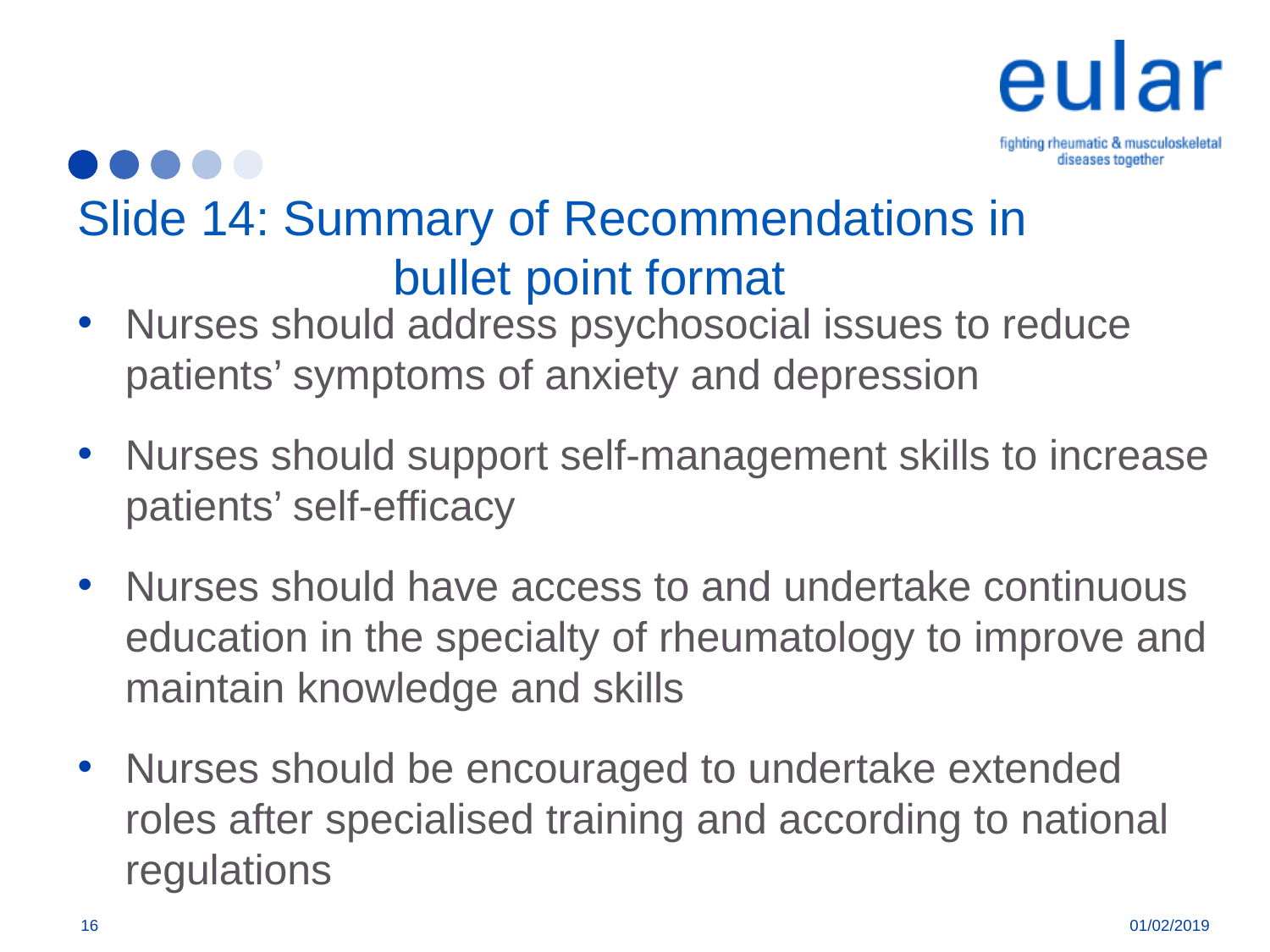

# Slide 14: Summary of Recommendations in bullet point format
Nurses should address psychosocial issues to reduce patients’ symptoms of anxiety and depression
Nurses should support self-management skills to increase patients’ self-efficacy
Nurses should have access to and undertake continuous education in the specialty of rheumatology to improve and maintain knowledge and skills
Nurses should be encouraged to undertake extended roles after specialised training and according to national regulations

[Secretariat will add link of recommendation once available online on BMJ portal.]
16
01/02/2019